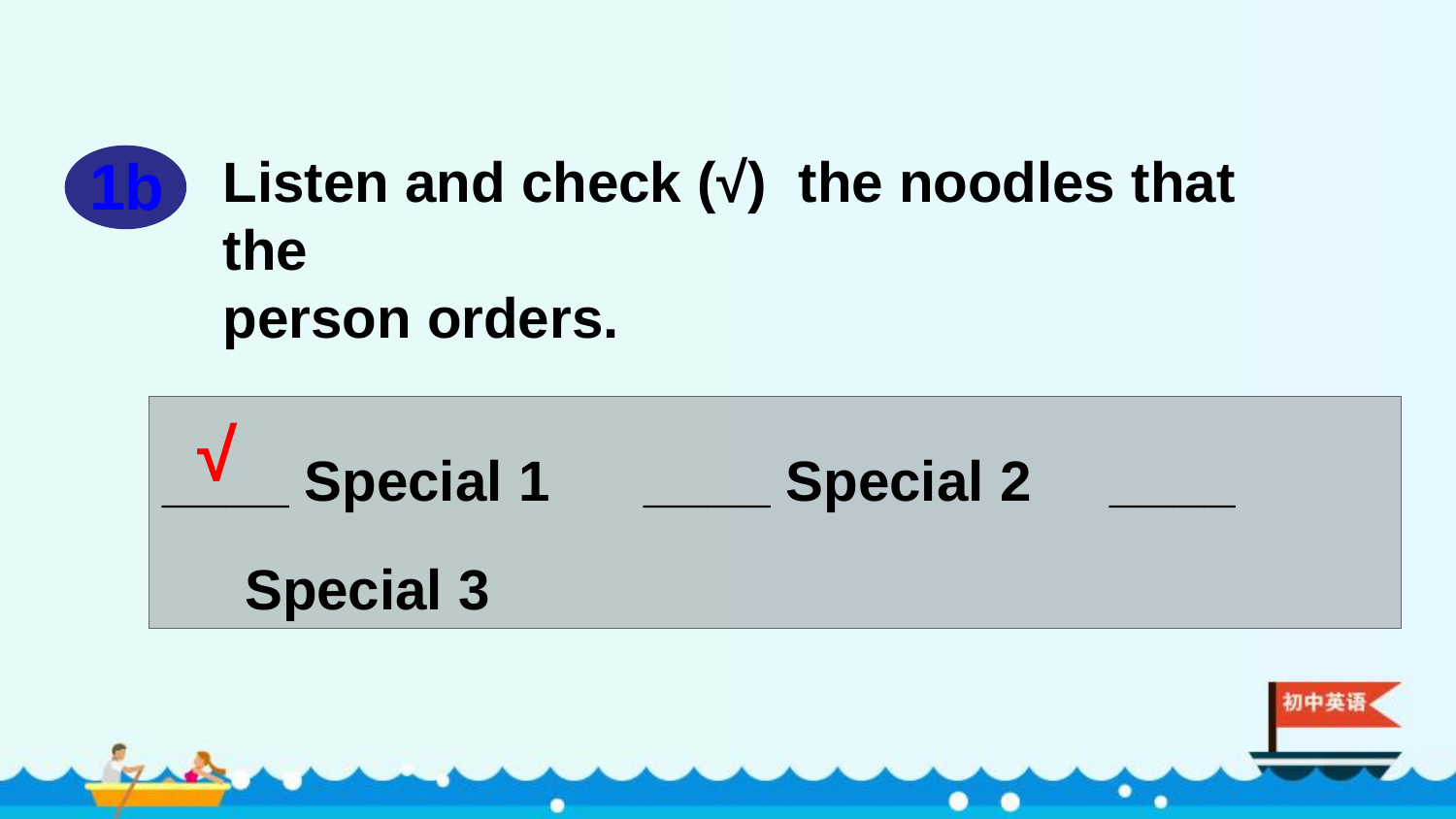

Listen and check (√)  the noodles that the
person orders.
1b

____ Special 1      ____ Special 2     ____ Special 3
√